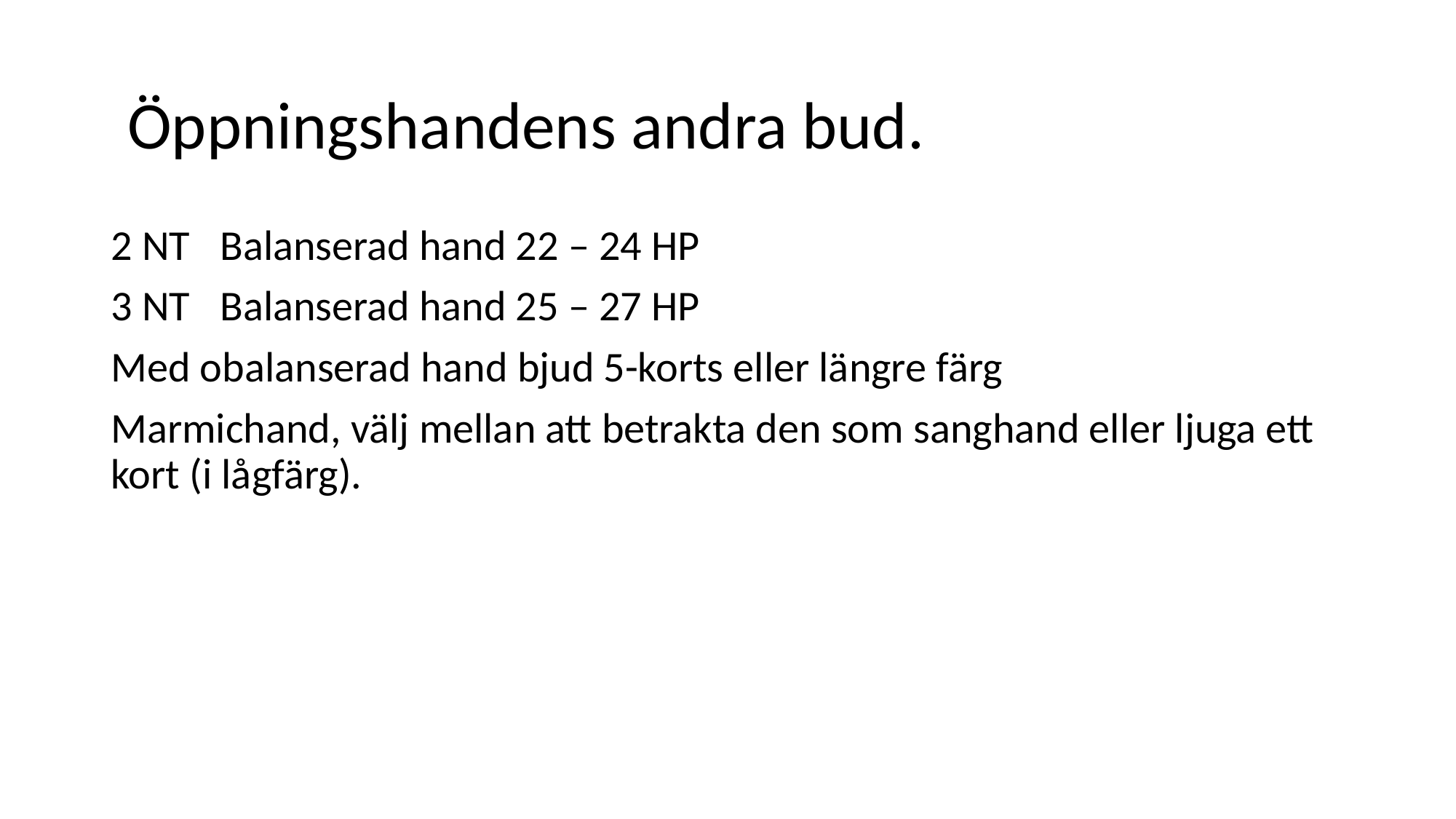

# Öppningshandens andra bud.
2 NT	Balanserad hand 22 – 24 HP
3 NT	Balanserad hand 25 – 27 HP
Med obalanserad hand bjud 5-korts eller längre färg
Marmichand, välj mellan att betrakta den som sanghand eller ljuga ett kort (i lågfärg).